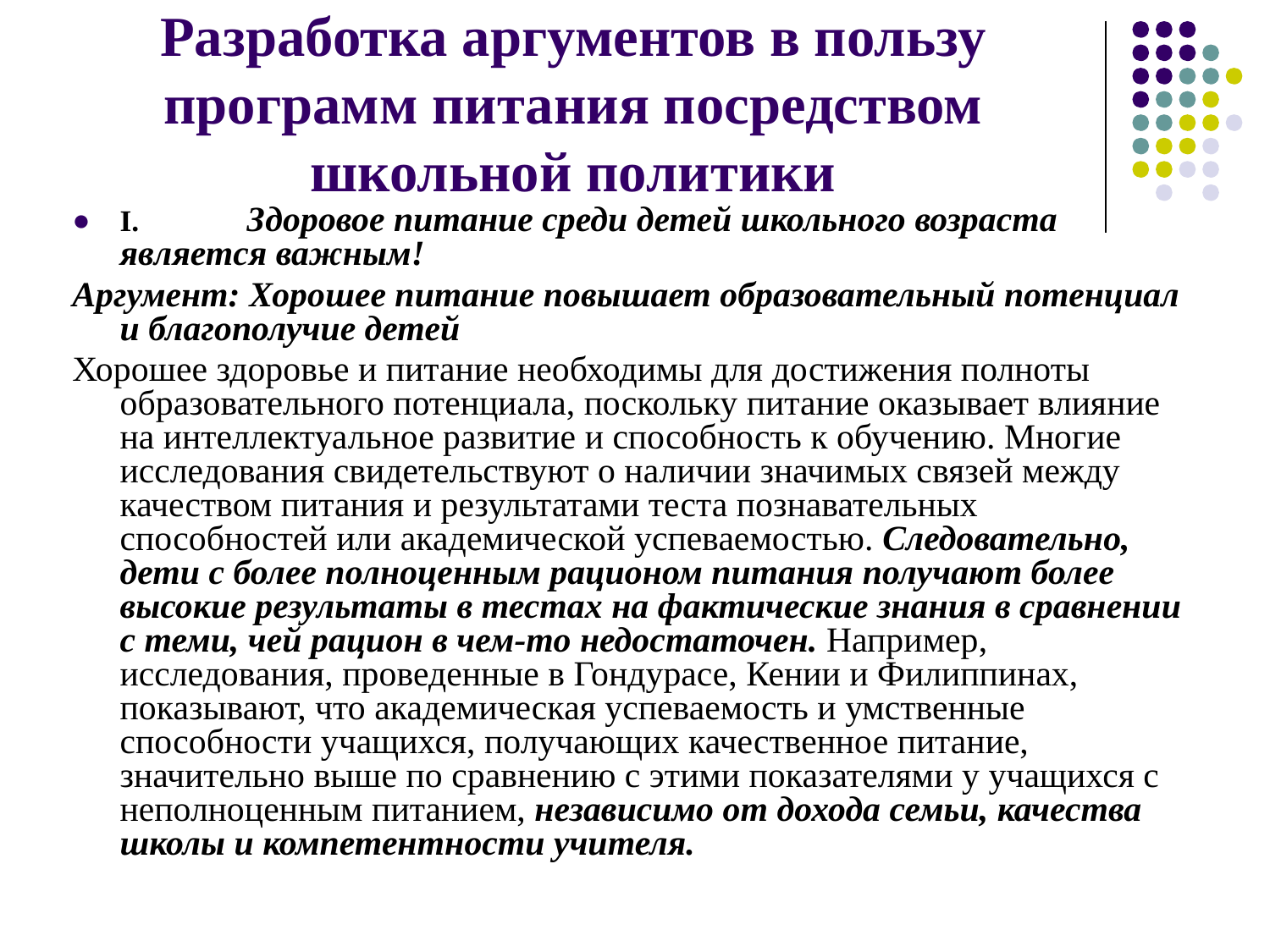

# Разработка аргументов в пользу программ питания посредством школьной политики
I.	Здоровое питание среди детей школьного возраста является важным!
Аргумент: Хорошее питание повышает образовательный потенциал и благополучие детей
Хорошее здоровье и питание необходимы для достижения полноты образовательного потенциала, поскольку питание оказывает влияние на интеллектуальное развитие и способность к обучению. Многие исследования свидетельствуют о наличии значимых связей между качеством питания и результатами теста познавательных способностей или академической успеваемостью. Следовательно, дети с более полноценным рационом питания получают более высокие результаты в тестах на фактические знания в сравнении с теми, чей рацион в чем-то недостаточен. Например, исследования, проведенные в Гондурасе, Кении и Филиппинах, показывают, что академическая успеваемость и умственные способности учащихся, получающих качественное питание, значительно выше по сравнению с этими показателями у учащихся с неполноценным питанием, независимо от дохода семьи, качества школы и компетентности учителя.